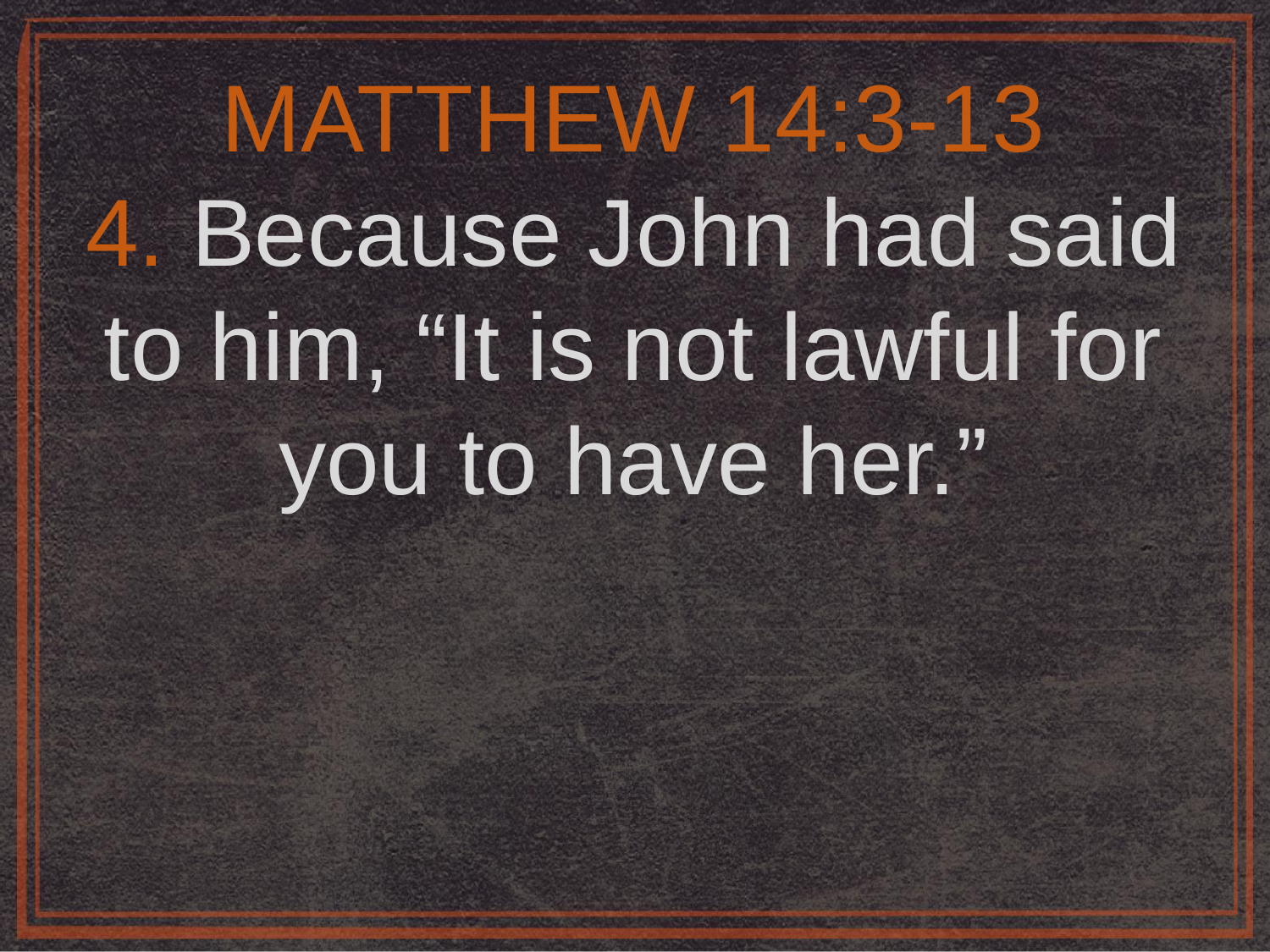

MATTHEW 14:3-13
4. Because John had said to him, “It is not lawful for you to have her.”